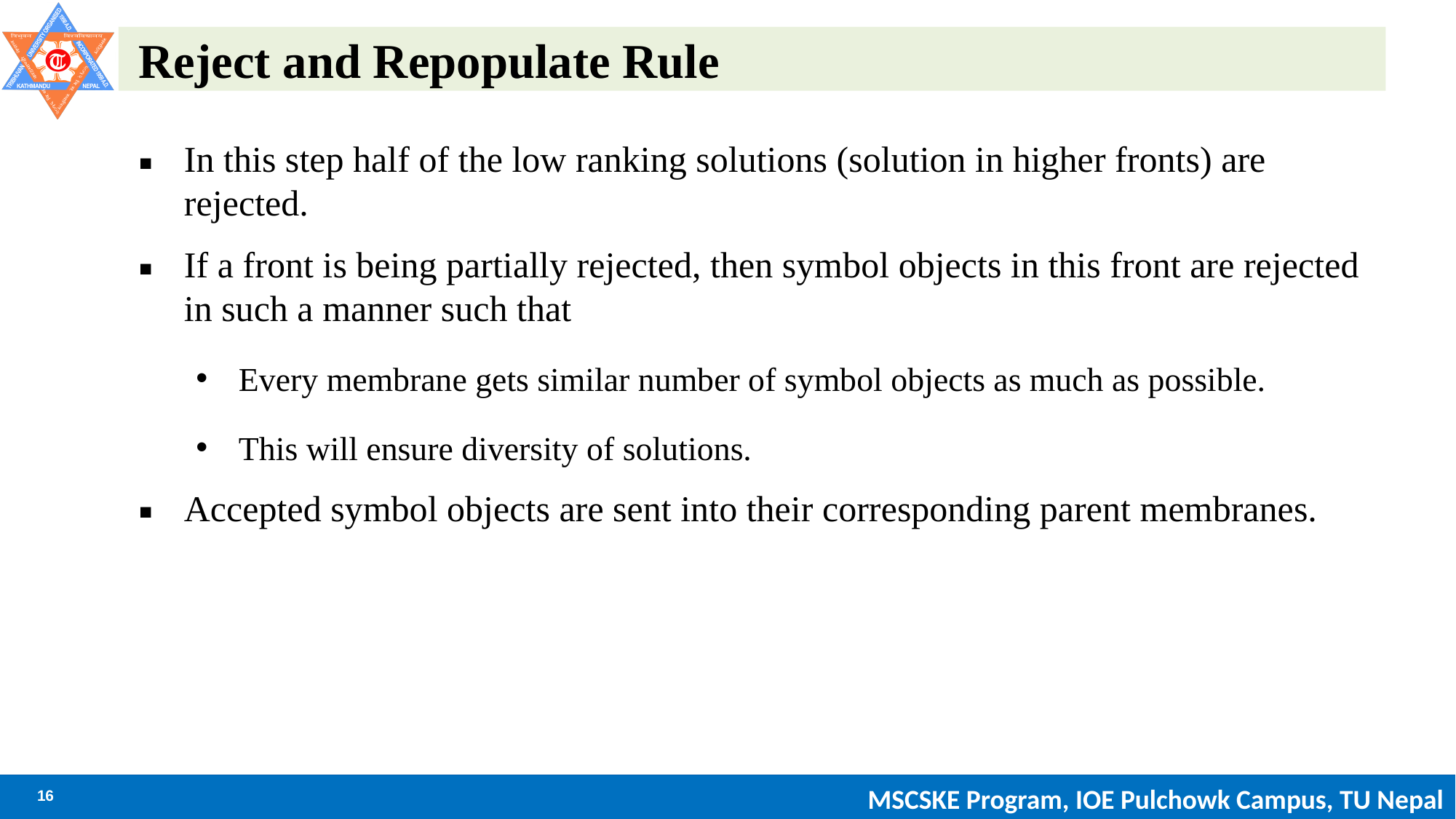

# Reject and Repopulate Rule
In this step half of the low ranking solutions (solution in higher fronts) are rejected.
If a front is being partially rejected, then symbol objects in this front are rejected in such a manner such that
Every membrane gets similar number of symbol objects as much as possible.
This will ensure diversity of solutions.
Accepted symbol objects are sent into their corresponding parent membranes.